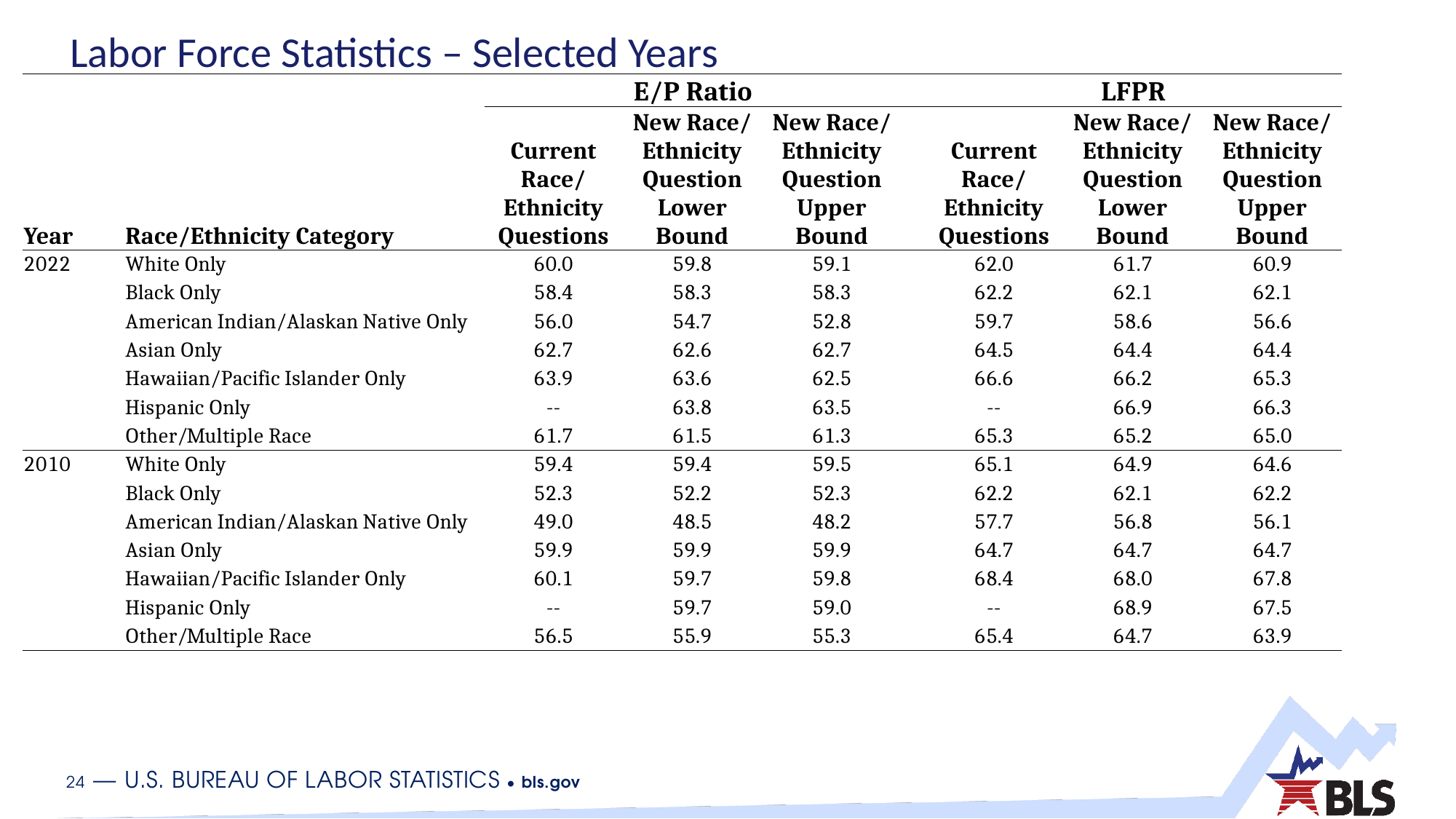

# Labor Force Statistics – Selected Years
|  |  | E/P Ratio |  |  |  | LFPR |  |  |
| --- | --- | --- | --- | --- | --- | --- | --- | --- |
| Year | Race/Ethnicity Category | Current Race/ Ethnicity Questions | New Race/ Ethnicity Question Lower Bound | New Race/ Ethnicity Question Upper Bound |  | Current Race/ Ethnicity Questions | New Race/ Ethnicity Question Lower Bound | New Race/ Ethnicity Question Upper Bound |
| 2022 | White Only | 60.0 | 59.8 | 59.1 |  | 62.0 | 61.7 | 60.9 |
|  | Black Only | 58.4 | 58.3 | 58.3 |  | 62.2 | 62.1 | 62.1 |
|  | American Indian/Alaskan Native Only | 56.0 | 54.7 | 52.8 |  | 59.7 | 58.6 | 56.6 |
|  | Asian Only | 62.7 | 62.6 | 62.7 |  | 64.5 | 64.4 | 64.4 |
|  | Hawaiian/Pacific Islander Only | 63.9 | 63.6 | 62.5 |  | 66.6 | 66.2 | 65.3 |
|  | Hispanic Only | -- | 63.8 | 63.5 |  | -- | 66.9 | 66.3 |
|  | Other/Multiple Race | 61.7 | 61.5 | 61.3 |  | 65.3 | 65.2 | 65.0 |
| 2010 | White Only | 59.4 | 59.4 | 59.5 |  | 65.1 | 64.9 | 64.6 |
|  | Black Only | 52.3 | 52.2 | 52.3 |  | 62.2 | 62.1 | 62.2 |
|  | American Indian/Alaskan Native Only | 49.0 | 48.5 | 48.2 |  | 57.7 | 56.8 | 56.1 |
|  | Asian Only | 59.9 | 59.9 | 59.9 |  | 64.7 | 64.7 | 64.7 |
|  | Hawaiian/Pacific Islander Only | 60.1 | 59.7 | 59.8 |  | 68.4 | 68.0 | 67.8 |
|  | Hispanic Only | -- | 59.7 | 59.0 |  | -- | 68.9 | 67.5 |
|  | Other/Multiple Race | 56.5 | 55.9 | 55.3 |  | 65.4 | 64.7 | 63.9 |